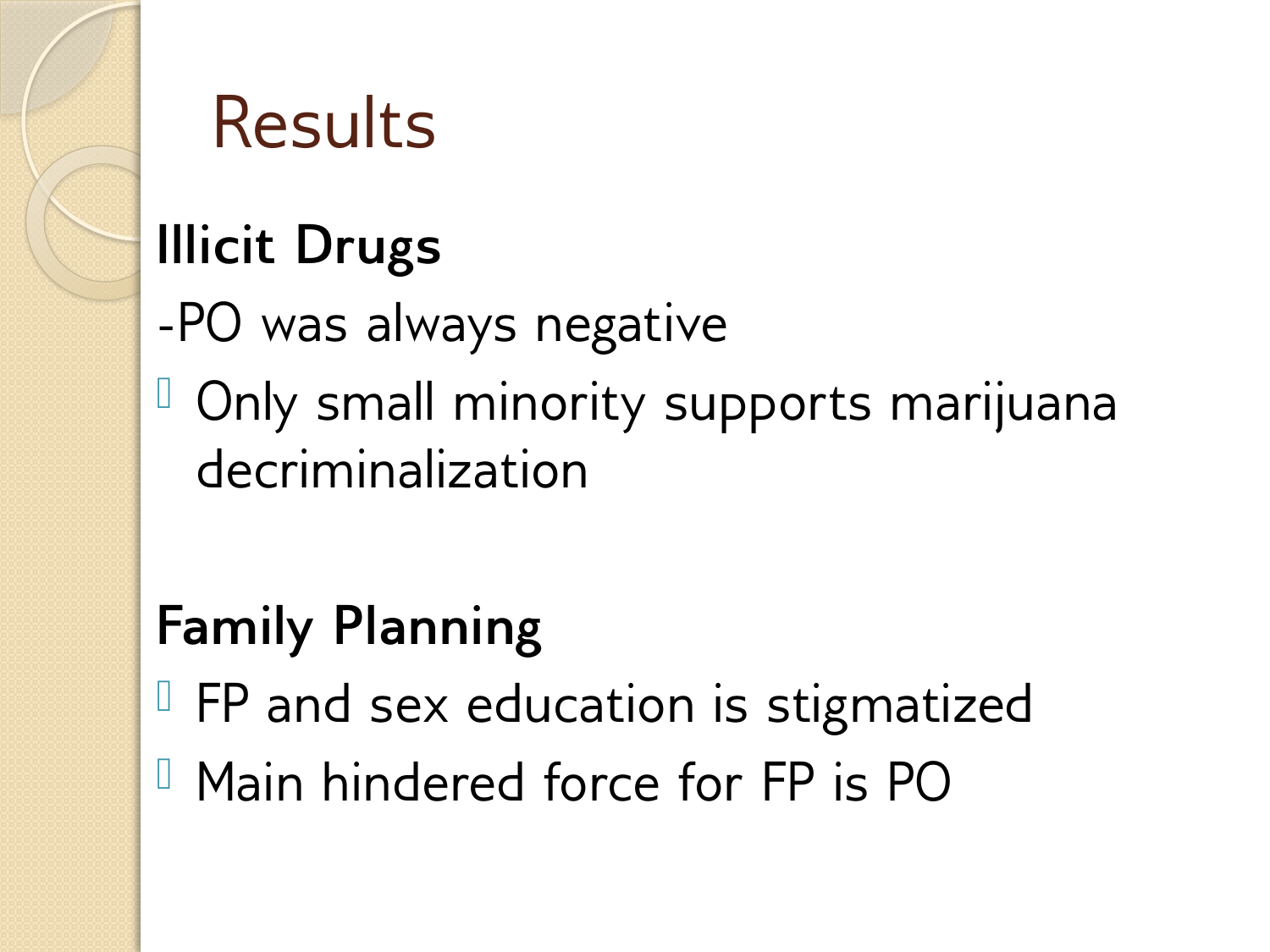

# Results
Illicit Drugs
-PO was always negative
Only small minority supports marijuana decriminalization

Family Planning
FP and sex education is stigmatized
Main hindered force for FP is PO